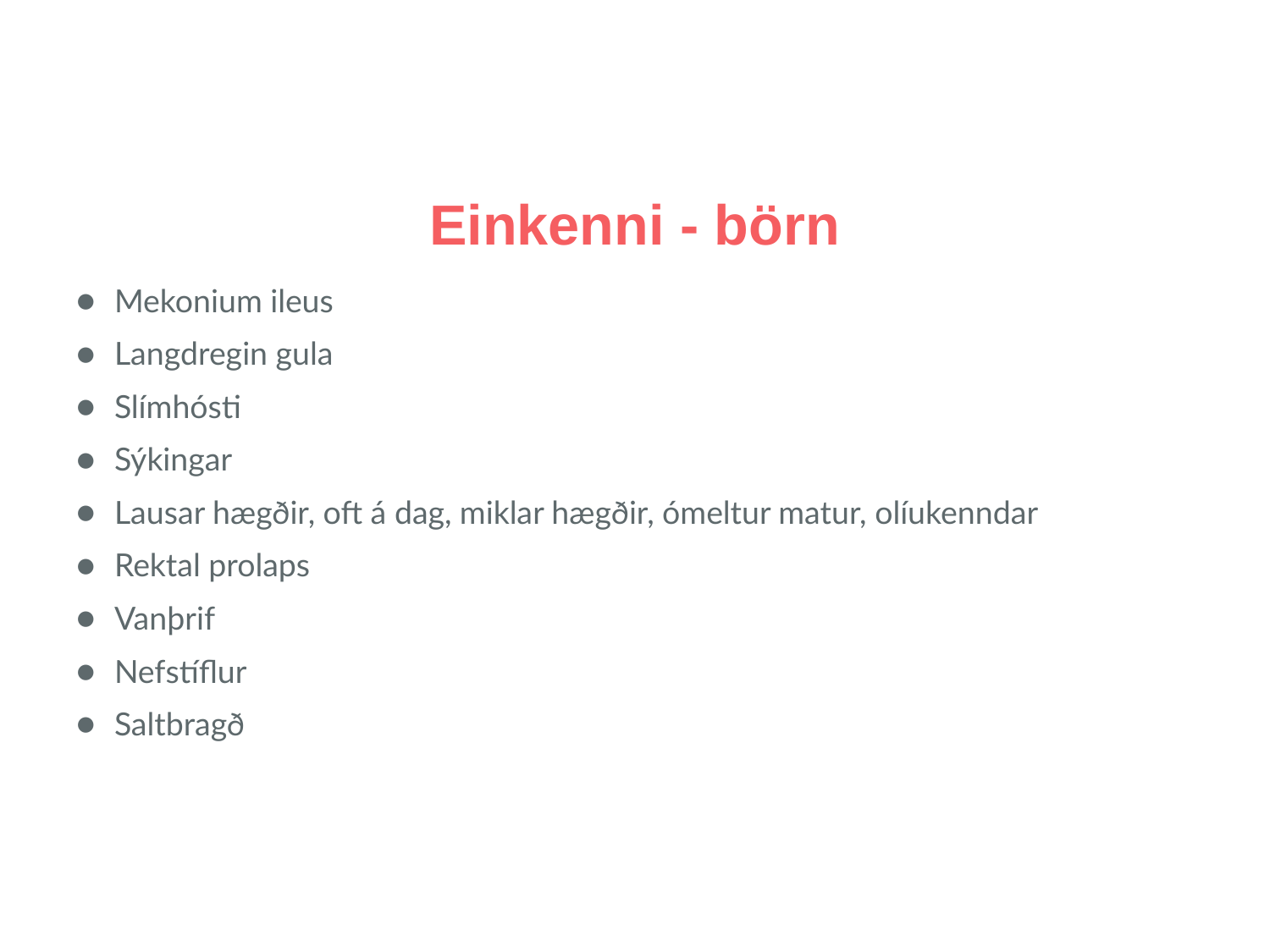

# Einkenni - börn
Mekonium ileus
Langdregin gula
Slímhósti
Sýkingar
Lausar hægðir, oft á dag, miklar hægðir, ómeltur matur, olíukenndar
Rektal prolaps
Vanþrif
Nefstíflur
Saltbragð